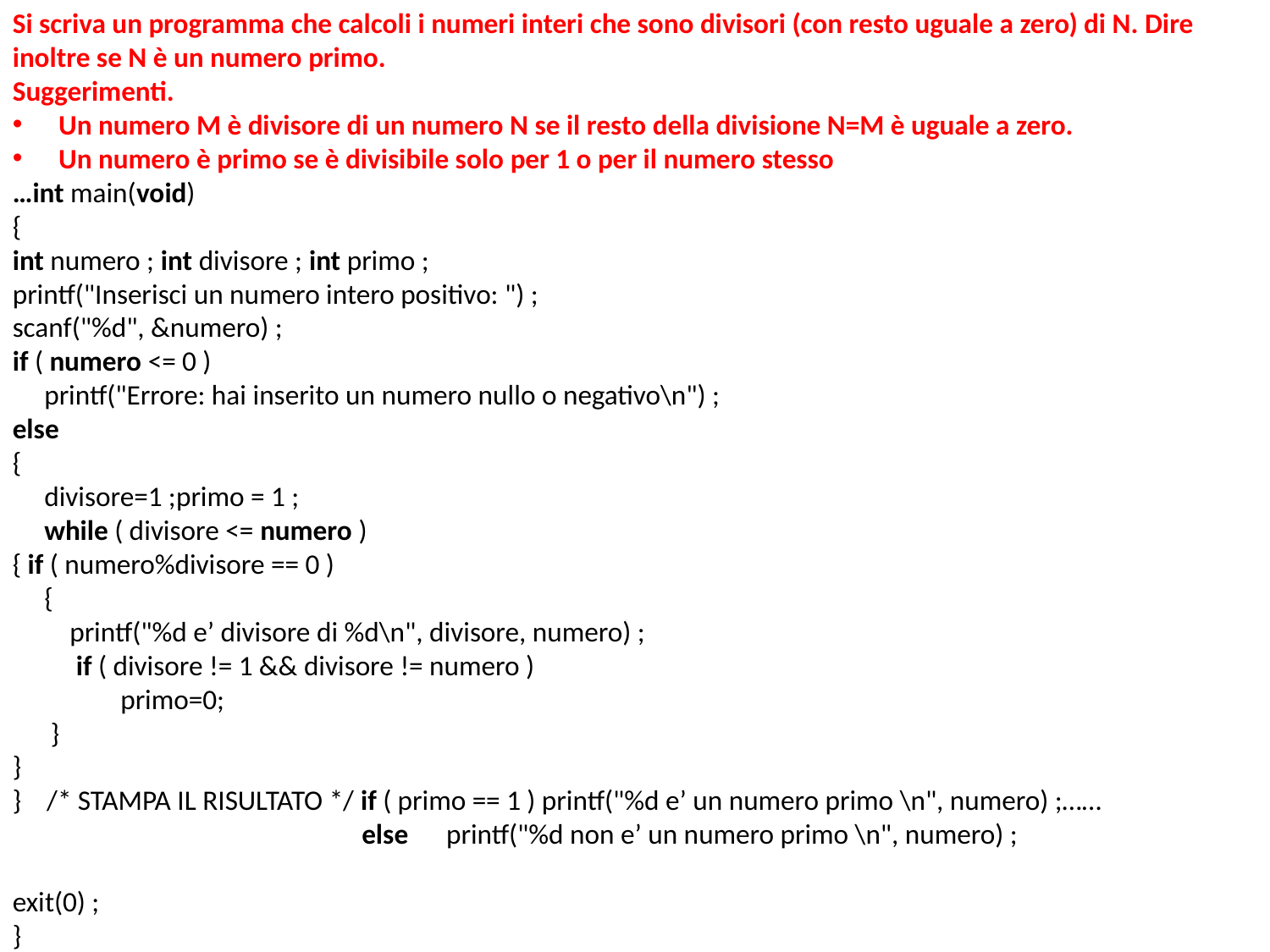

Si scriva un programma che calcoli i numeri interi che sono divisori (con resto uguale a zero) di N. Dire inoltre se N è un numero primo.
Suggerimenti.
 Un numero M è divisore di un numero N se il resto della divisione N=M è uguale a zero.
 Un numero è primo se è divisibile solo per 1 o per il numero stesso
…int main(void)
{
int numero ; int divisore ; int primo ;
printf("Inserisci un numero intero positivo: ") ;
scanf("%d", &numero) ;
if ( numero <= 0 )
     printf("Errore: hai inserito un numero nullo o negativo\n") ;
else
{
     divisore=1 ;primo = 1 ;
     while ( divisore <= numero )
{ if ( numero%divisore == 0 )
     {
         printf("%d e’ divisore di %d\n", divisore, numero) ;
          if ( divisore != 1 && divisore != numero )
                 primo=0;
      }
}
}    /* STAMPA IL RISULTATO */ if ( primo == 1 ) printf("%d e’ un numero primo \n", numero) ;……
                                                       else      printf("%d non e’ un numero primo \n", numero) ;

exit(0) ;
}